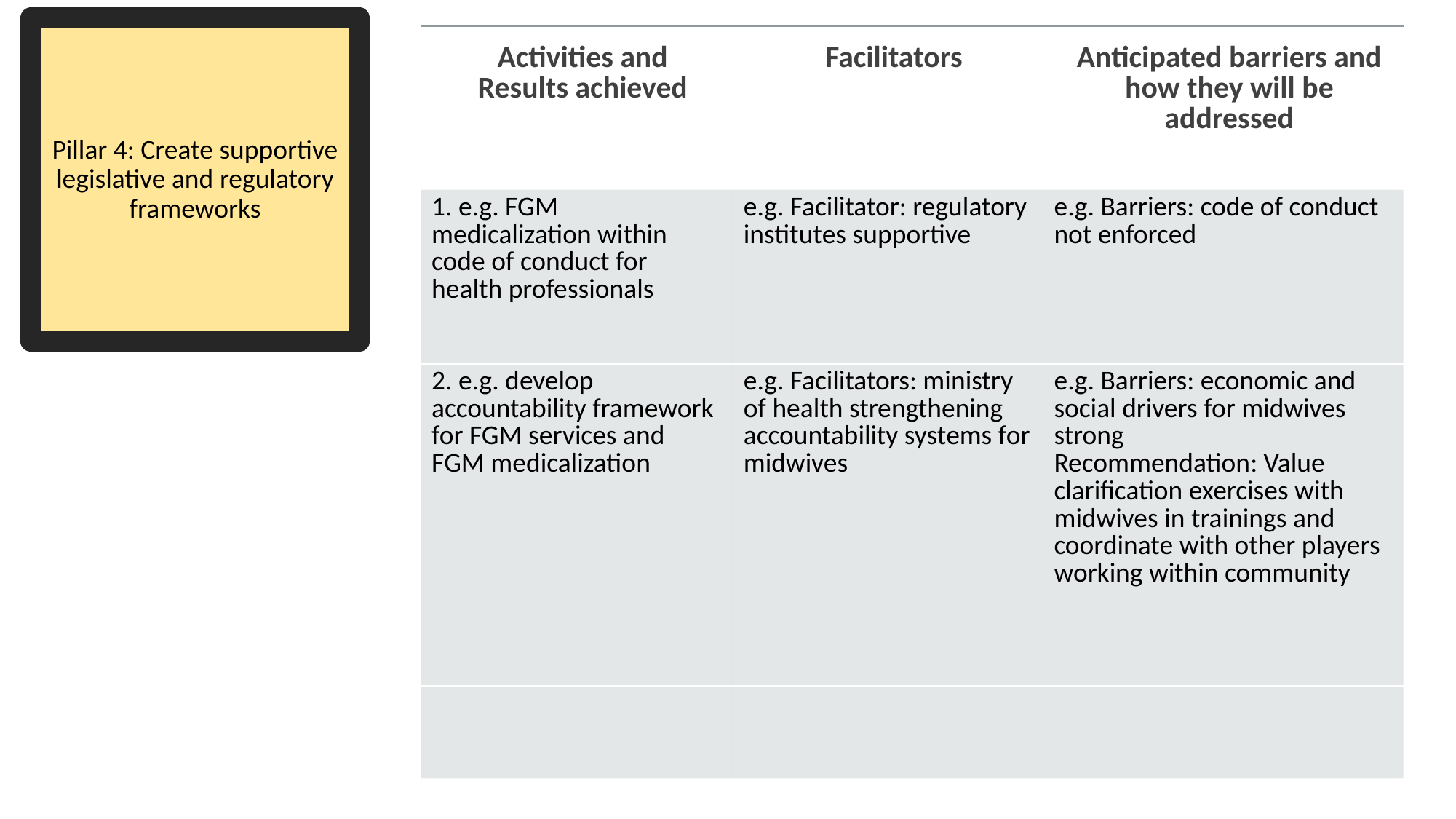

# Pillar 4: Create supportive legislative and regulatory frameworks
| Activities and Results achieved | Facilitators | Anticipated barriers and how they will be addressed |
| --- | --- | --- |
| 1. e.g. FGM medicalization within code of conduct for health professionals | e.g. Facilitator: regulatory institutes supportive | e.g. Barriers: code of conduct not enforced |
| 2. e.g. develop accountability framework for FGM services and FGM medicalization | e.g. Facilitators: ministry of health strengthening accountability systems for midwives | e.g. Barriers: economic and social drivers for midwives strong Recommendation: Value clarification exercises with midwives in trainings and coordinate with other players working within community |
|  |  |  |